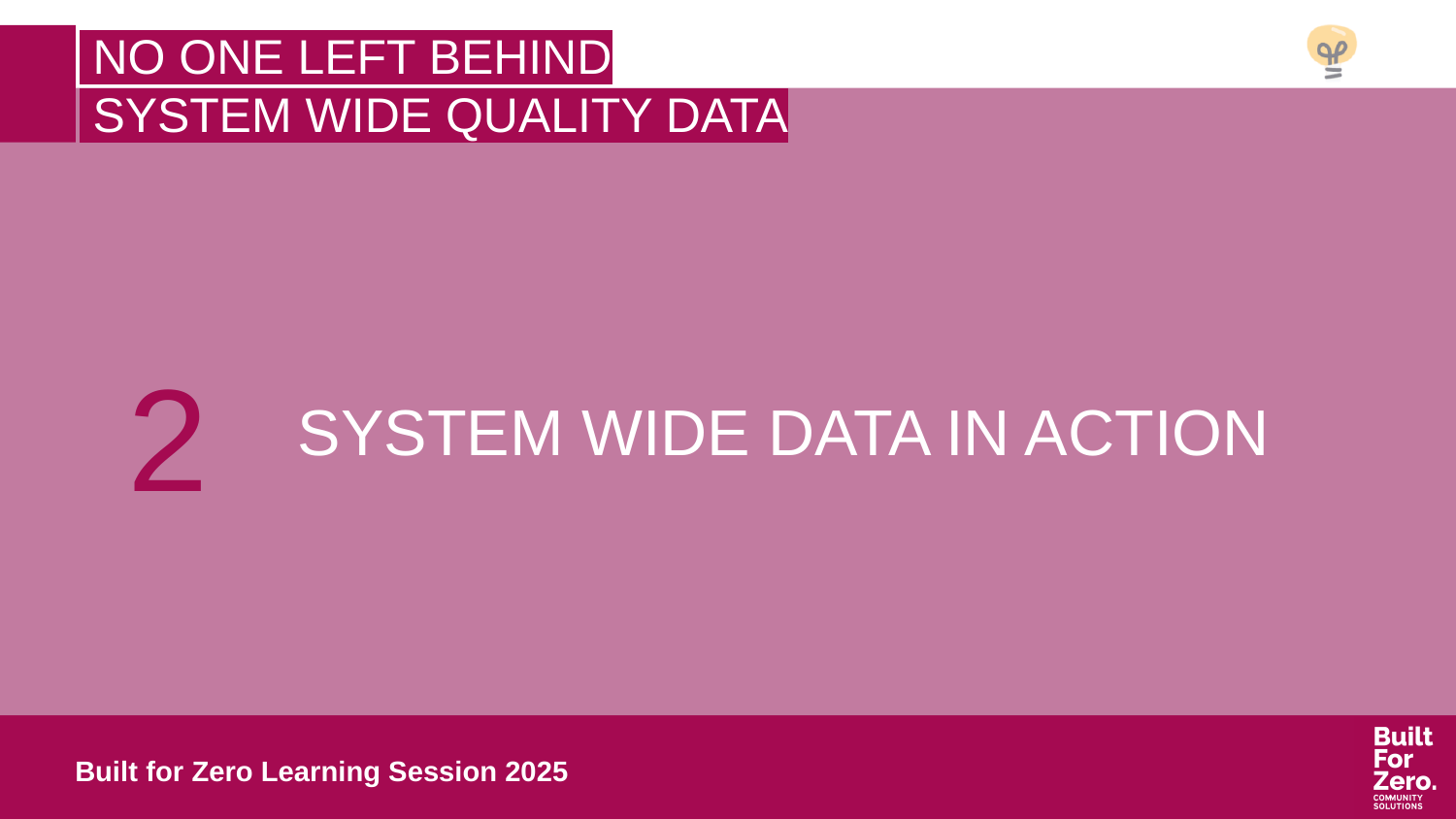

NO ONE LEFT BEHIND
 SYSTEM WIDE QUALITY DATA

1
2
SYSTEM WIDE DATA IN ACTION